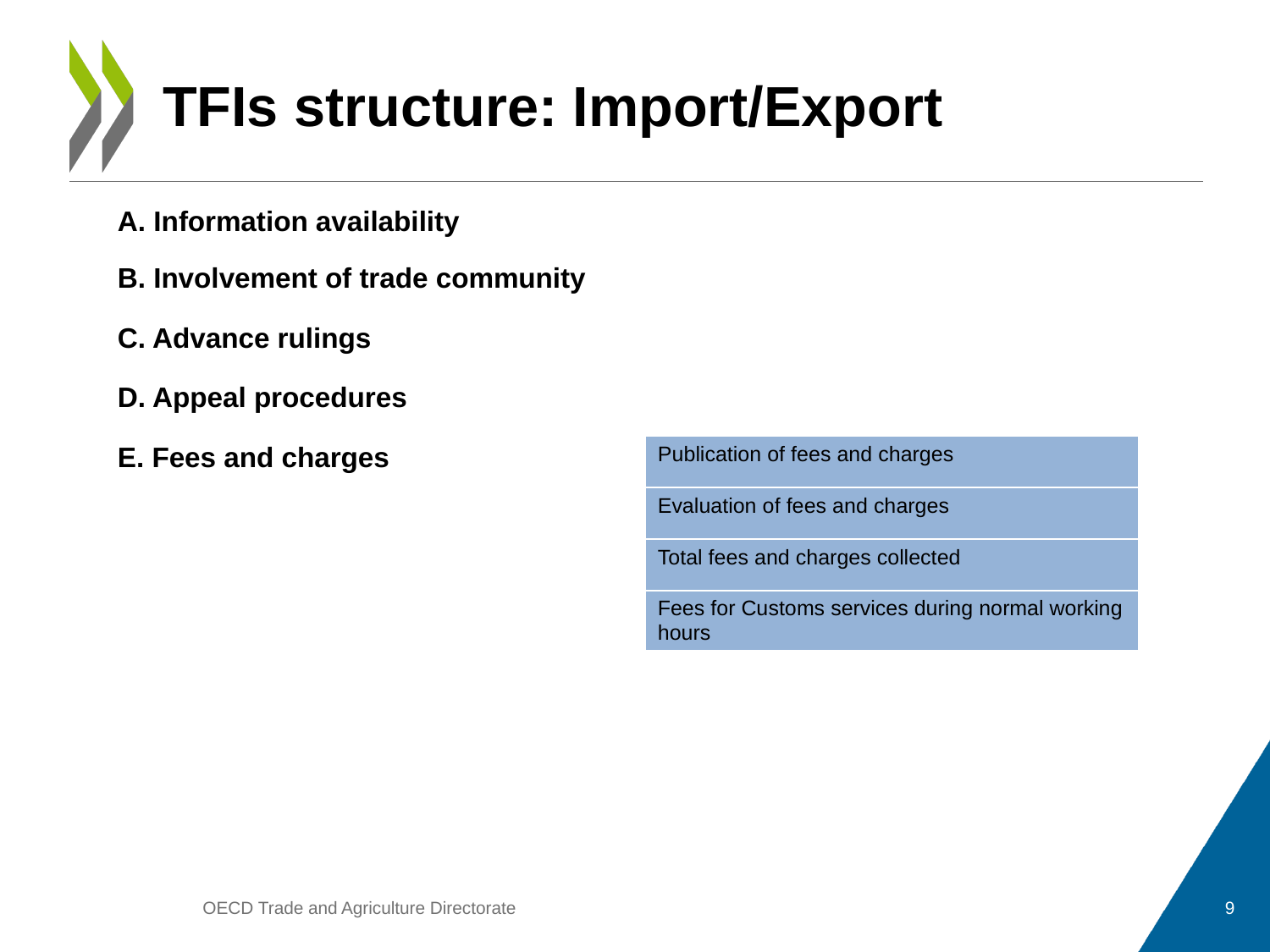

# TFIs structure: Import/Export
| A. Information availability |
| --- |
| B. Involvement of trade community |
| --- |
| C. Advance rulings |
| --- |
| D. Appeal procedures |
| --- |
| E. Fees and charges |
| --- |
| Publication of fees and charges |
| --- |
| Evaluation of fees and charges |
| Total fees and charges collected |
| Fees for Customs services during normal working hours |
OECD Trade and Agriculture Directorate
9